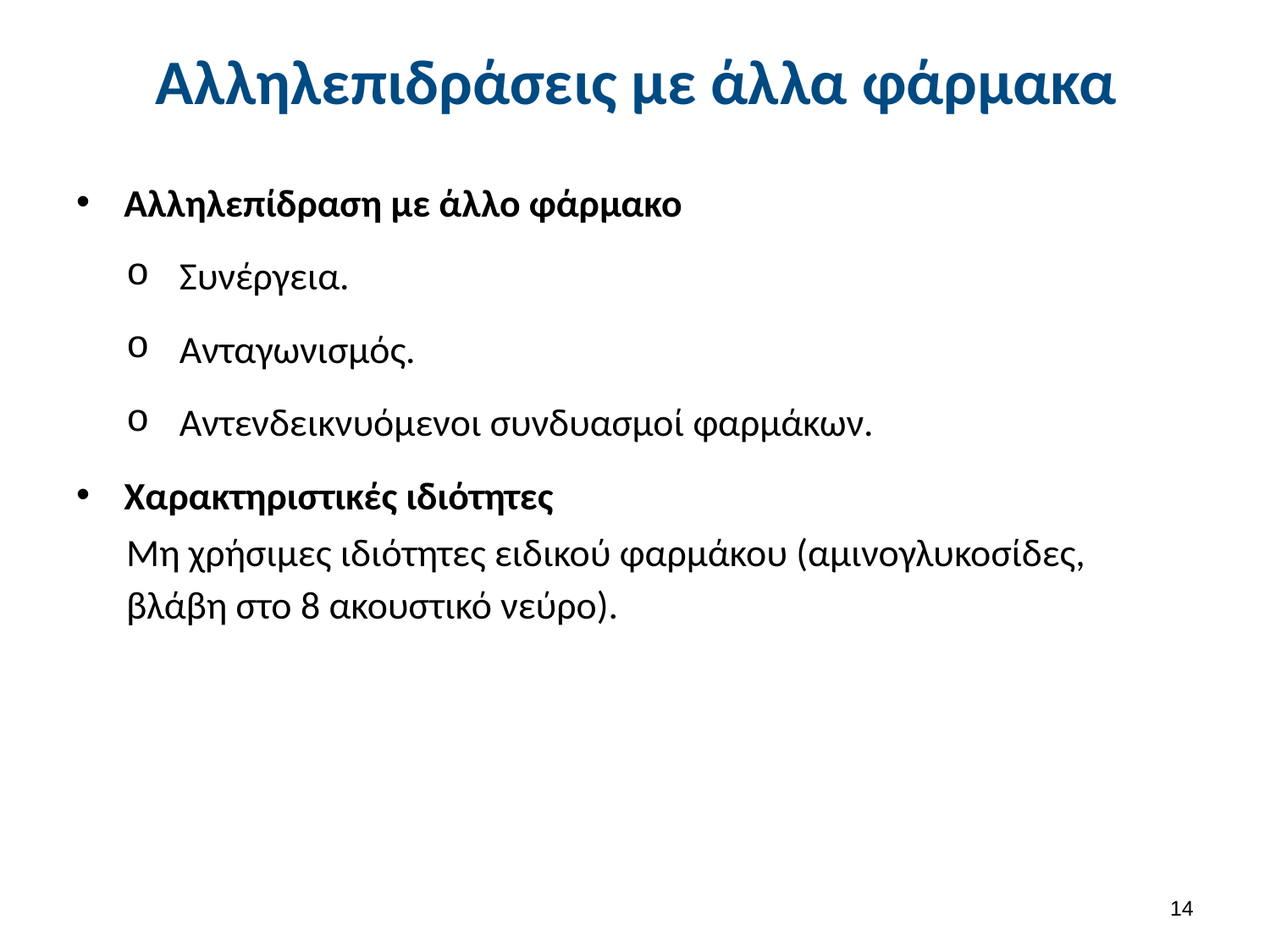

# Αλληλεπιδράσεις με άλλα φάρμακα
Αλληλεπίδραση με άλλο φάρμακο
Συνέργεια.
Ανταγωνισμός.
Αντενδεικνυόμενοι συνδυασμοί φαρμάκων.
Χαρακτηριστικές ιδιότητες
Μη χρήσιμες ιδιότητες ειδικού φαρμάκου (αμινογλυκοσίδες, βλάβη στο 8 ακουστικό νεύρο).
14